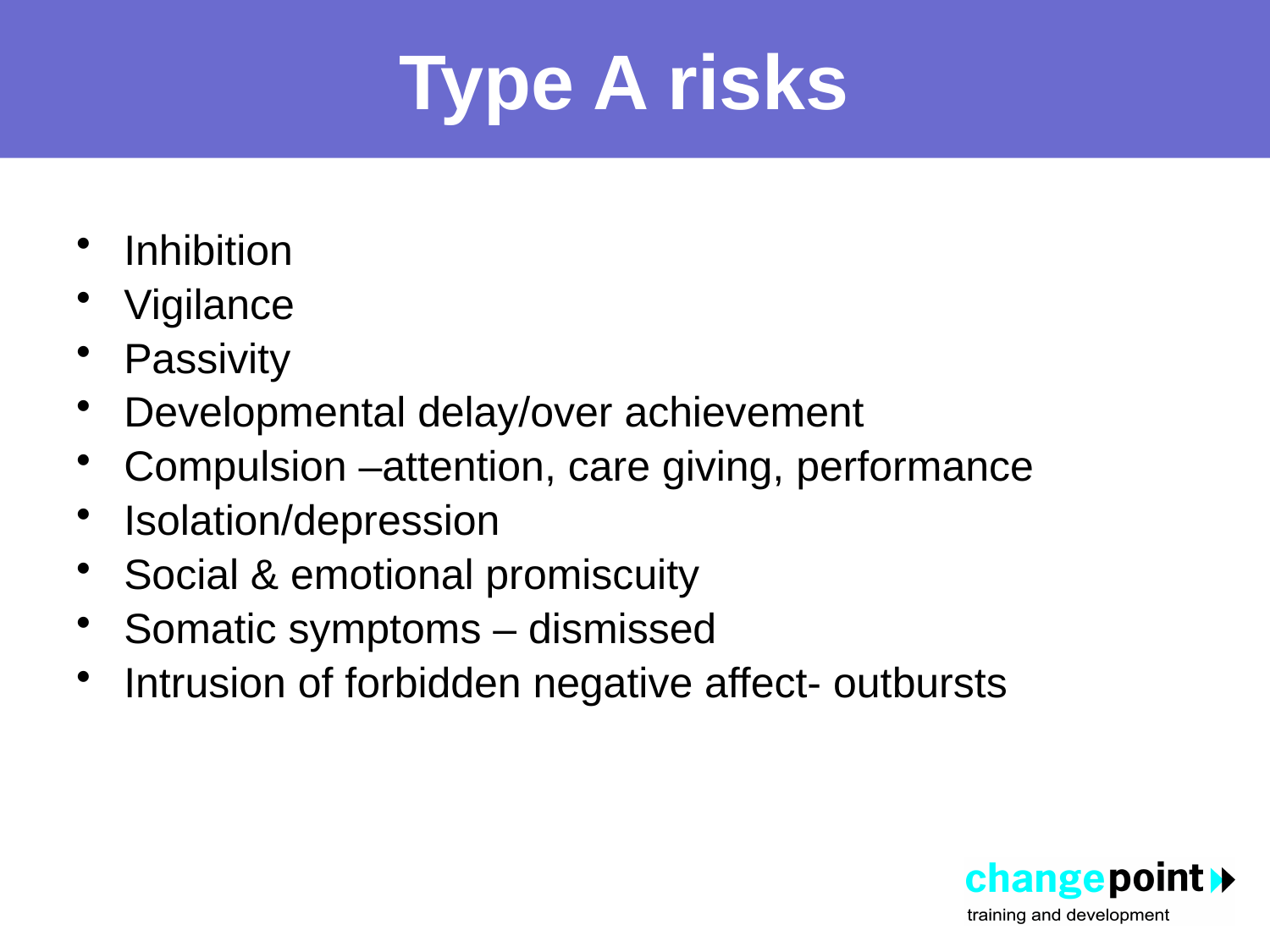

# Type A risks
Inhibition
Vigilance
Passivity
Developmental delay/over achievement
Compulsion –attention, care giving, performance
Isolation/depression
Social & emotional promiscuity
Somatic symptoms – dismissed
Intrusion of forbidden negative affect- outbursts